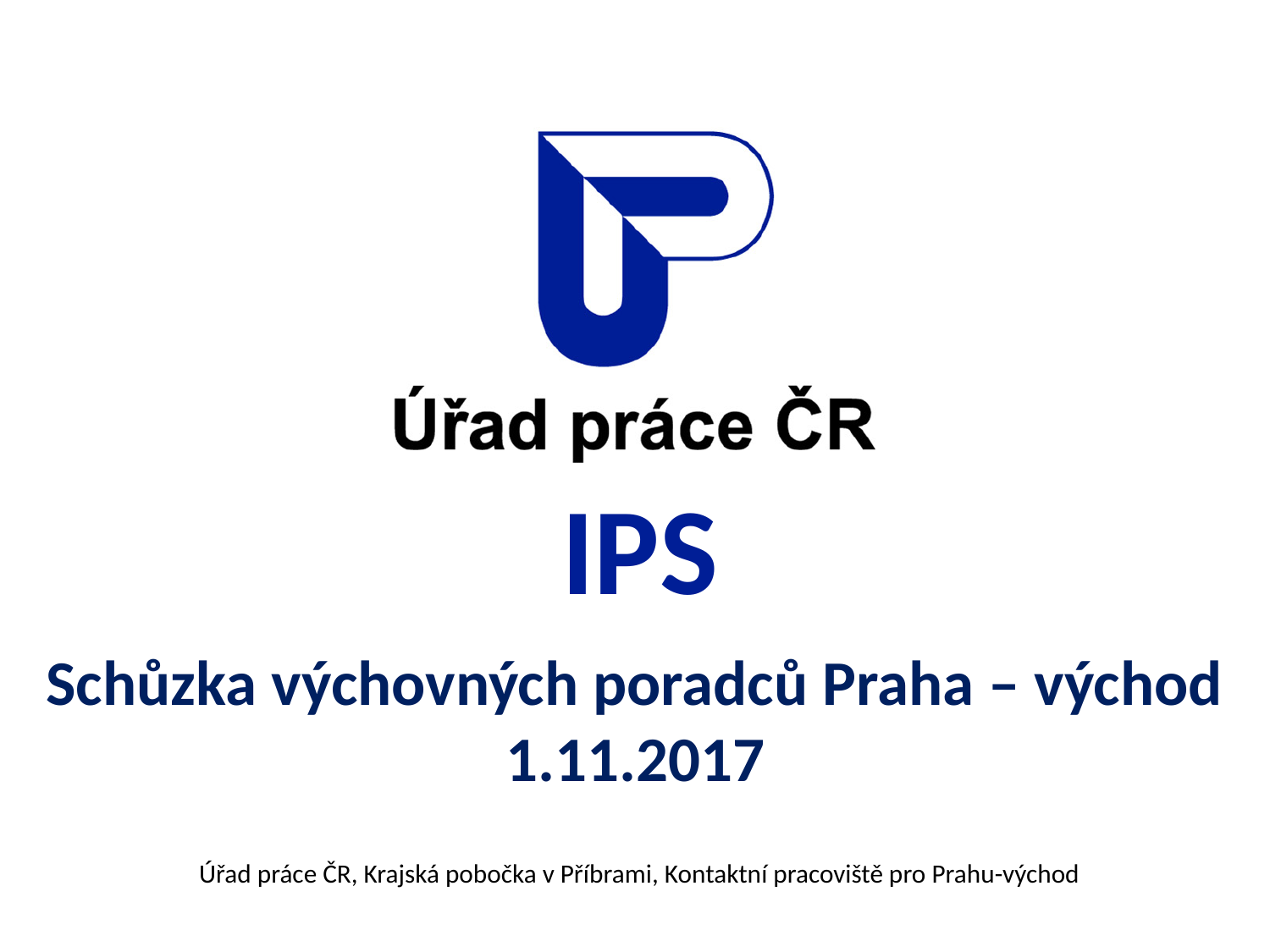

# IPS
Schůzka výchovných poradců Praha – východ 1.11.2017
Úřad práce ČR, Krajská pobočka v Příbrami, Kontaktní pracoviště pro Prahu-východ